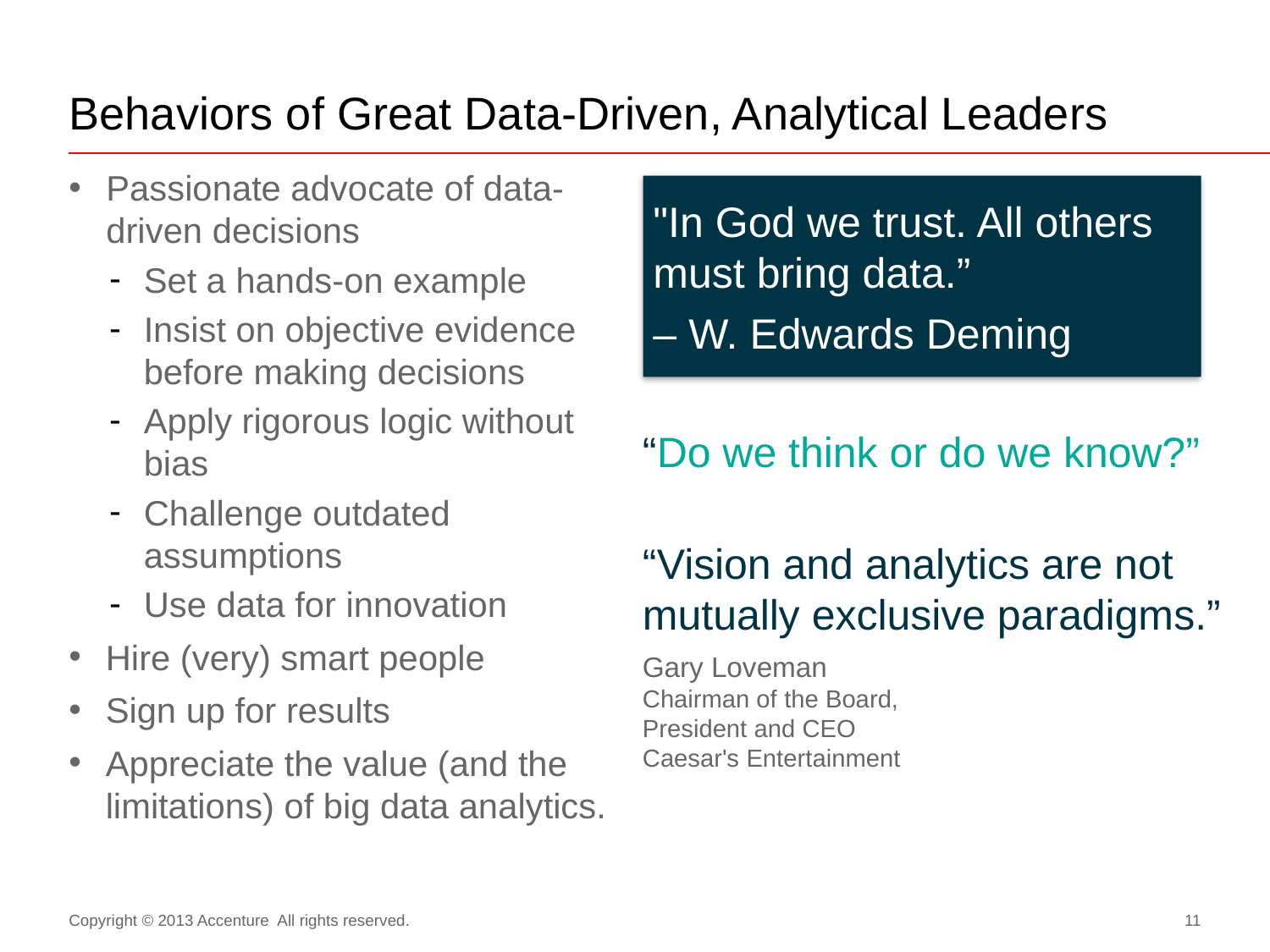

# Behaviors of Great Data-Driven, Analytical Leaders
Passionate advocate of data-driven decisions
Set a hands-on example
Insist on objective evidence before making decisions
Apply rigorous logic without bias
Challenge outdated assumptions
Use data for innovation
Hire (very) smart people
Sign up for results
Appreciate the value (and the limitations) of big data analytics.
"In God we trust. All others must bring data.”
– W. Edwards Deming
“Do we think or do we know?”
“Vision and analytics are not mutually exclusive paradigms.”
Gary Loveman
Chairman of the Board,
President and CEO
Caesar's Entertainment

Copyright © 2013 Accenture  All rights reserved.
11